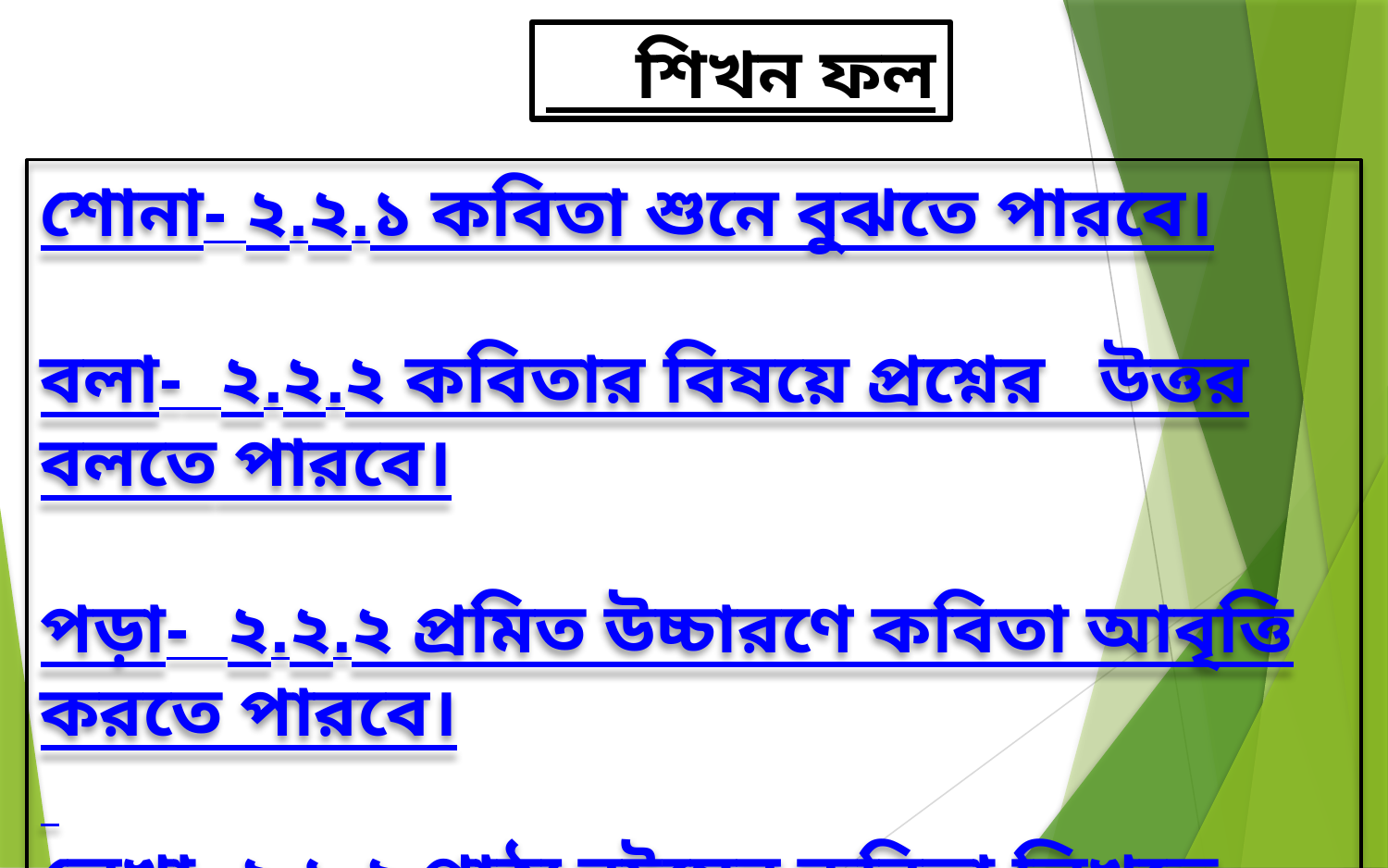

শিখন ফল
শোনা- ২.২.১ কবিতা শুনে বুঝতে পারবে।

বলা-  ২.২.২ কবিতার বিষয়ে প্রশ্নের   উত্তর বলতে পারবে।

পড়া-  ২.২.২ প্রমিত উচ্চারণে কবিতা আবৃত্তি করতে পারবে।

লেখা- ২.১.২ পাঠ্য বইয়ের কবিতা লিখতে  পারবে।